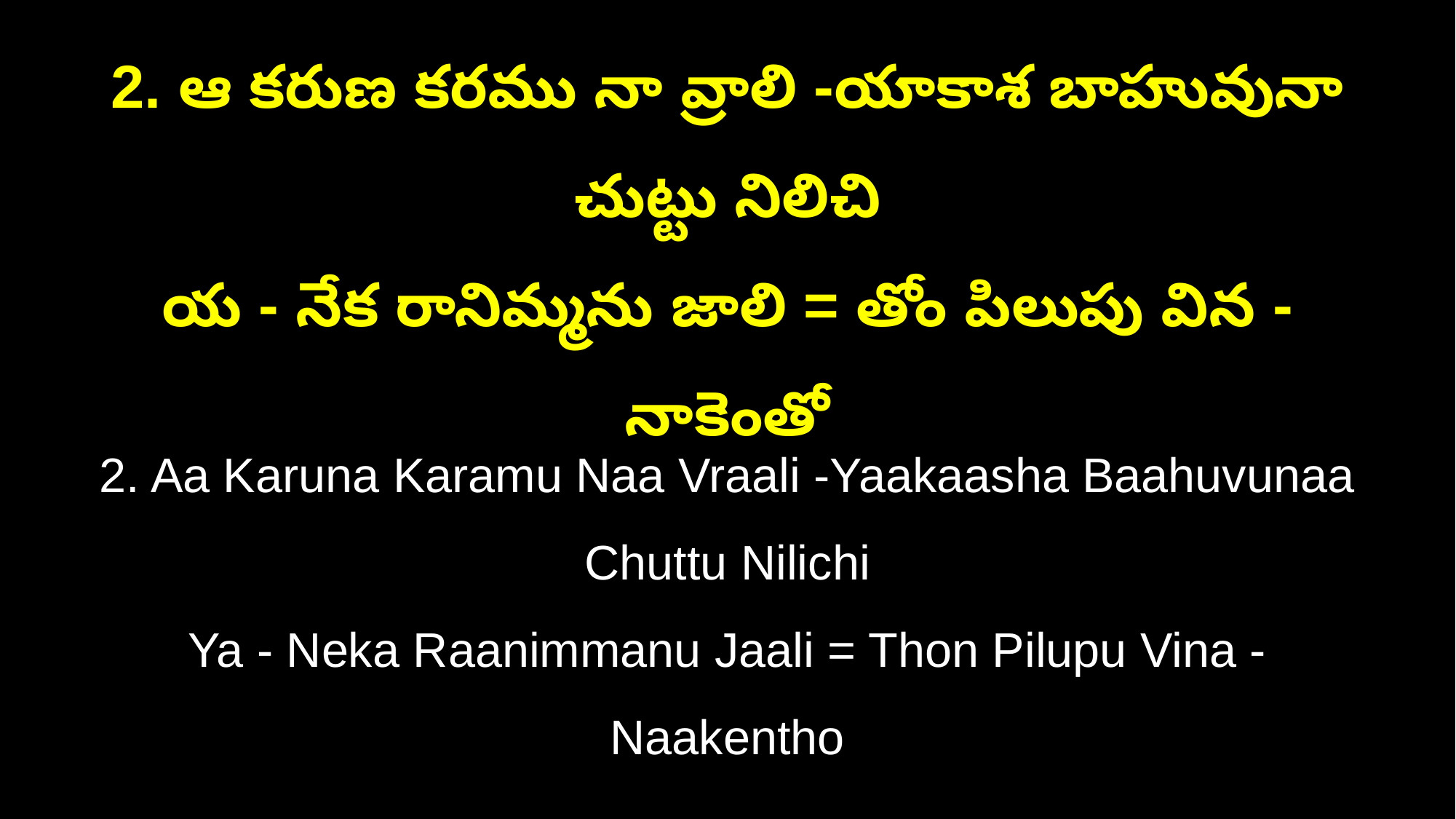

2. ఆ కరుణ కరము నా వ్రాలి -యాకాశ బాహువునా చుట్టు నిలిచి
య - నేక రానిమ్మను జాలి = తోం పిలుపు విన - నాకెంతో
2. Aa Karuna Karamu Naa Vraali -Yaakaasha Baahuvunaa Chuttu Nilichi
Ya - Neka Raanimmanu Jaali = Thon Pilupu Vina - Naakentho